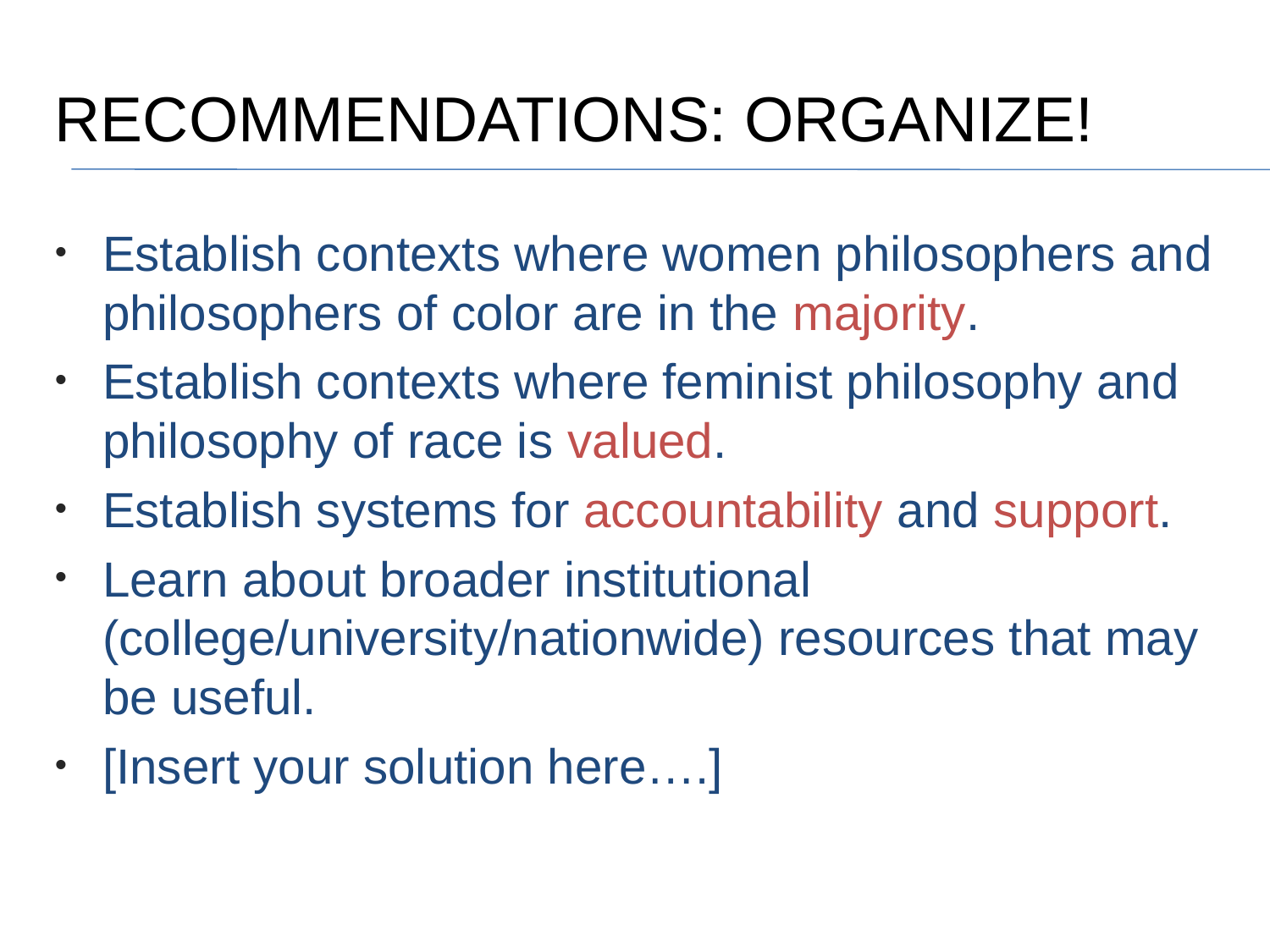

# Recommendations: Organize!
Establish contexts where women philosophers and philosophers of color are in the majority.
Establish contexts where feminist philosophy and philosophy of race is valued.
Establish systems for accountability and support.
Learn about broader institutional (college/university/nationwide) resources that may be useful.
[Insert your solution here….]